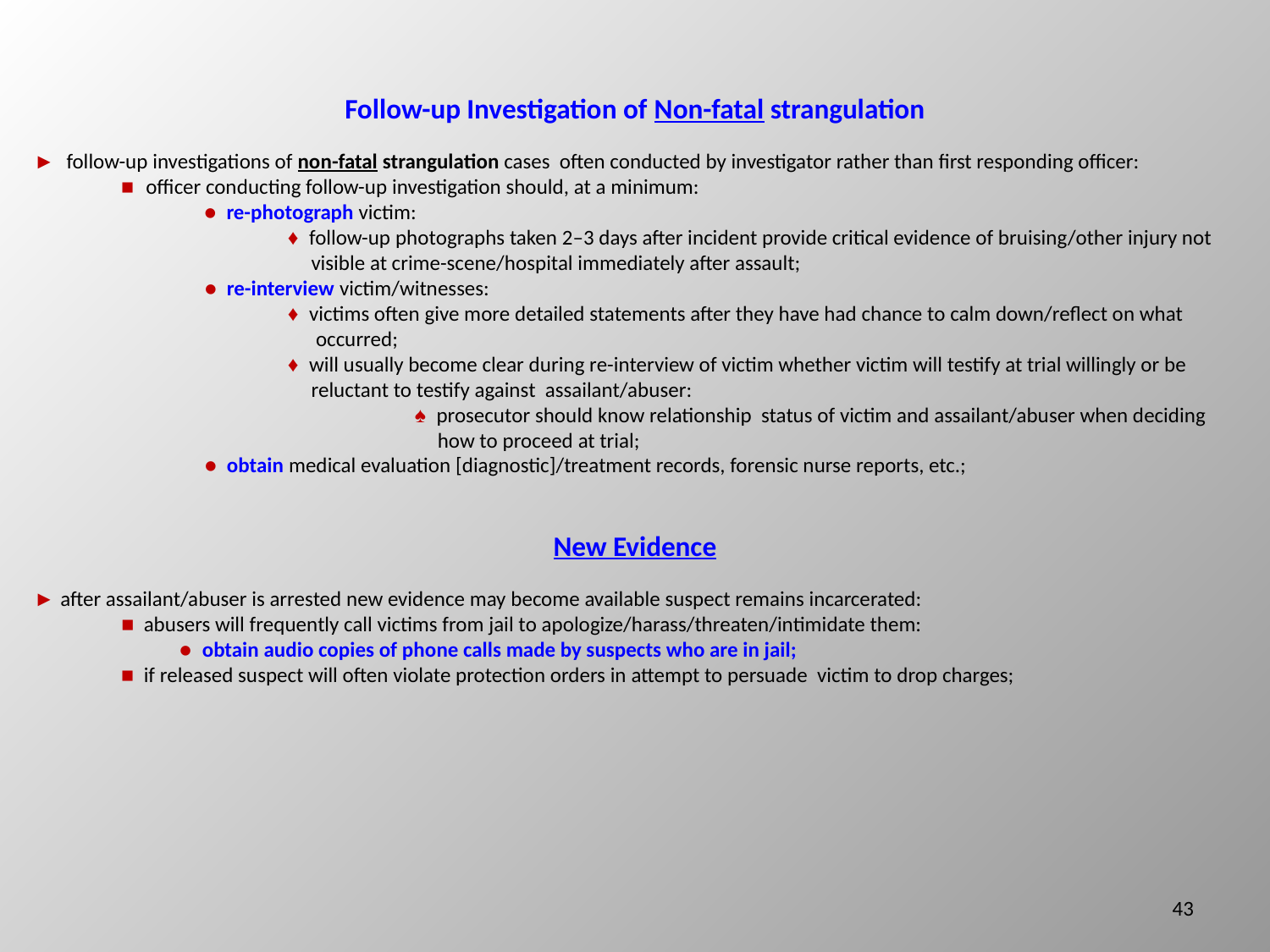

Follow-up Investigation of Non-fatal strangulation

►  follow-up investigations of non-fatal strangulation cases  often conducted by investigator rather than first responding officer:
                  ■  officer conducting follow-up investigation should, at a minimum:
                                   ●  re-photograph victim:
                              	♦  follow-up photographs taken 2–3 days after incident provide critical evidence of bruising/other injury not
                                                         visible at crime-scene/hospital immediately after assault;
	         ●  re-interview victim/witnesses:
                                     	♦  victims often give more detailed statements after they have had chance to calm down/reflect on what
                                                          occurred;
                              	♦  will usually become clear during re-interview of victim whether victim will testify at trial willingly or be
                                                         reluctant to testify against  assailant/abuser:
                                             		♠  prosecutor should know relationship  status of victim and assailant/abuser when deciding
                                                                                   how to proceed at trial;
	         ●  obtain medical evaluation [diagnostic]/treatment records, forensic nurse reports, etc.;

New Evidence

► after assailant/abuser is arrested new evidence may become available suspect remains incarcerated:
                  ■  abusers will frequently call victims from jail to apologize/harass/threaten/intimidate them:
                              ●  obtain audio copies of phone calls made by suspects who are in jail;
                  ■  if released suspect will often violate protection orders in attempt to persuade  victim to drop charges;
43